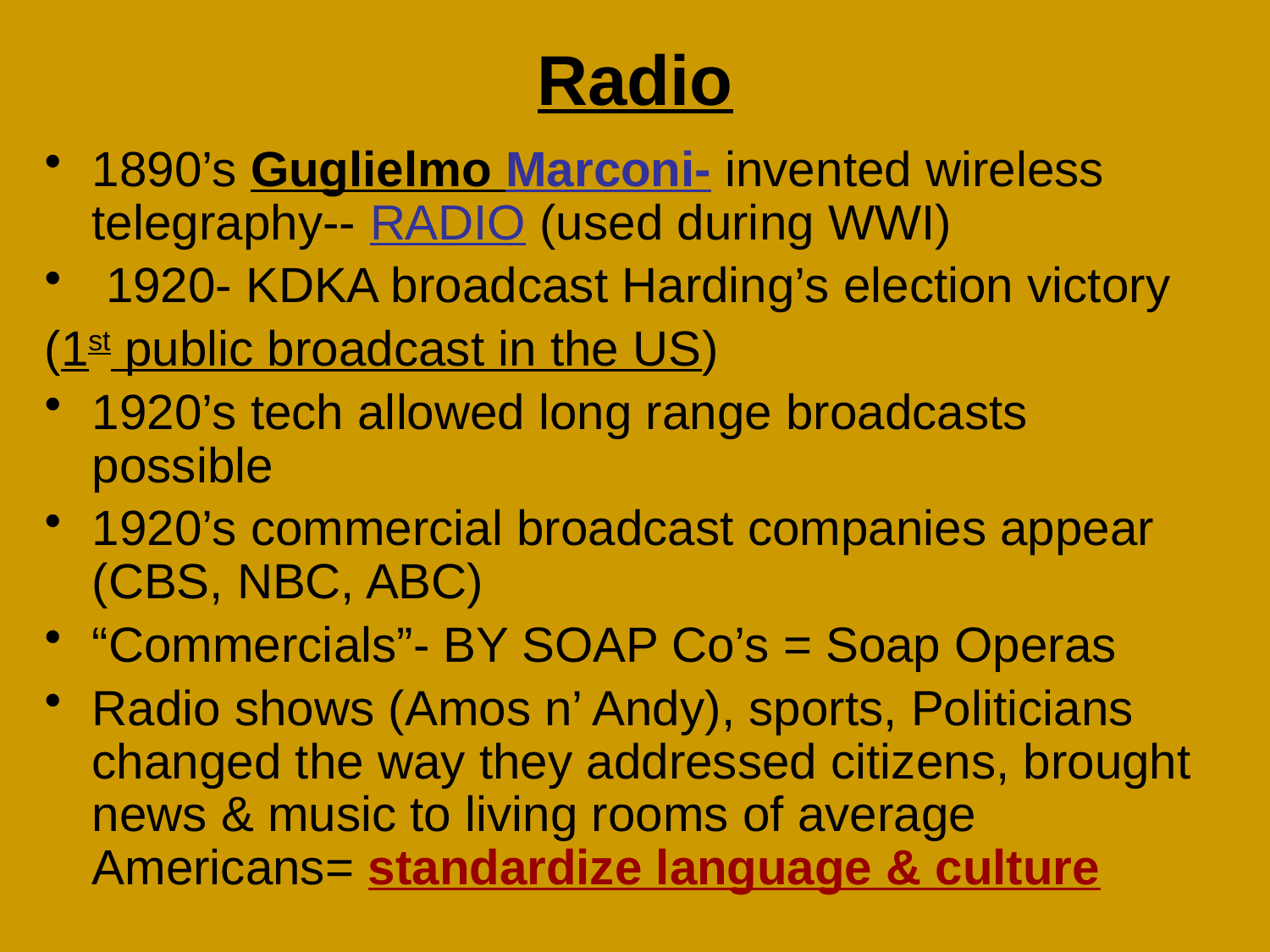

# Radio
1890’s Guglielmo Marconi- invented wireless telegraphy-- RADIO (used during WWI)
 1920- KDKA broadcast Harding’s election victory
(1st public broadcast in the US)
1920’s tech allowed long range broadcasts possible
1920’s commercial broadcast companies appear (CBS, NBC, ABC)
“Commercials”- BY SOAP Co’s = Soap Operas
Radio shows (Amos n’ Andy), sports, Politicians changed the way they addressed citizens, brought news & music to living rooms of average Americans= standardize language & culture